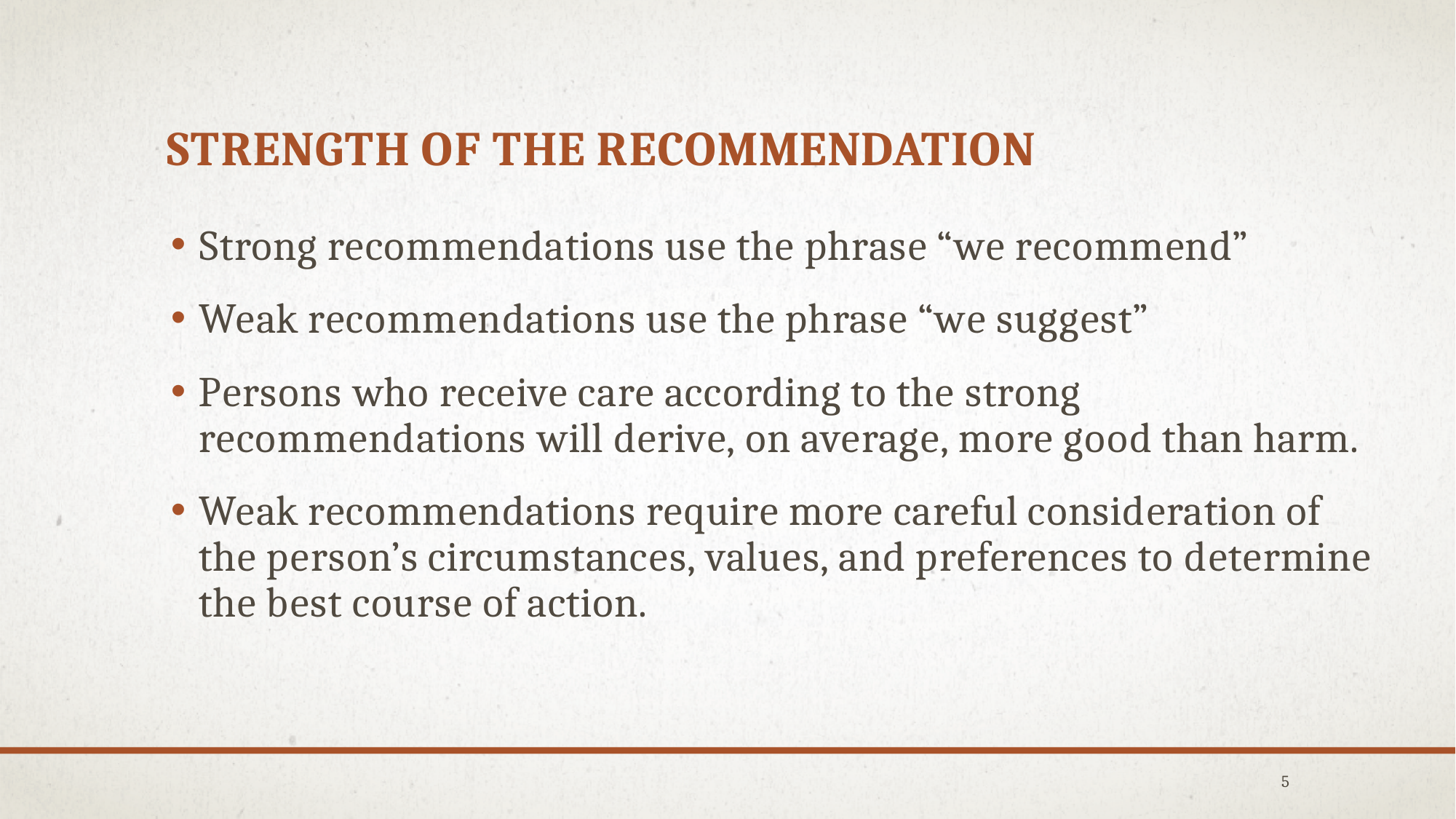

# strength of the recommendation
Strong recommendations use the phrase “we recommend”
Weak recommendations use the phrase “we suggest”
Persons who receive care according to the strong recommendations will derive, on average, more good than harm.
Weak recommendations require more careful consideration of the person’s circumstances, values, and preferences to determine the best course of action.
5